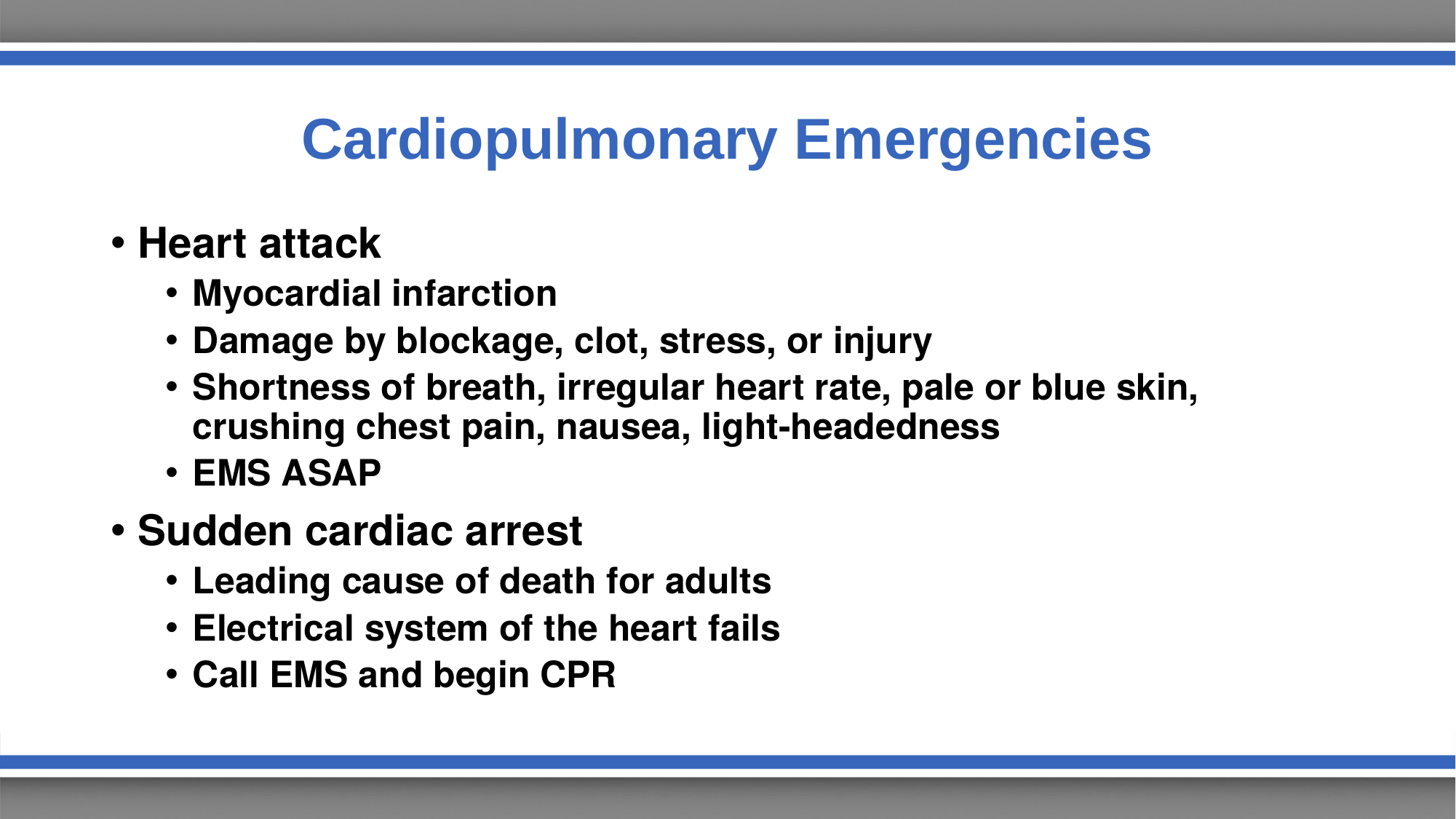

# Cardiopulmonary Emergencies
Heart attack
Myocardial infarction
Damage by blockage, clot, stress, or injury
Shortness of breath, irregular heart rate, pale or blue skin, crushing chest pain, nausea, light-headedness
EMS ASAP
Sudden cardiac arrest
Leading cause of death for adults
Electrical system of the heart fails
Call EMS and begin CPR